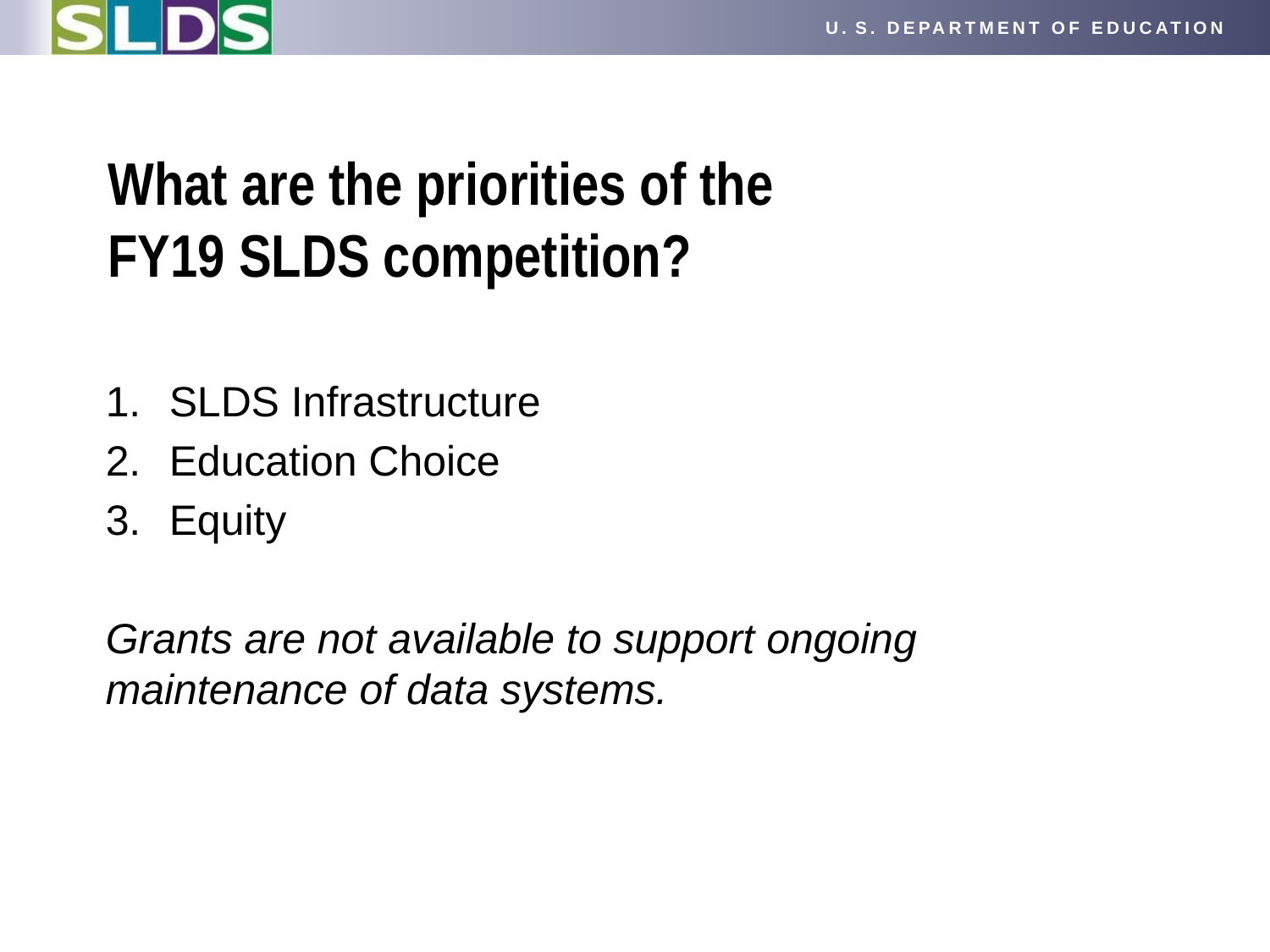

# What are the priorities of the FY19 SLDS competition?
SLDS Infrastructure
Education Choice
Equity

Grants are not available to support ongoing maintenance of data systems.